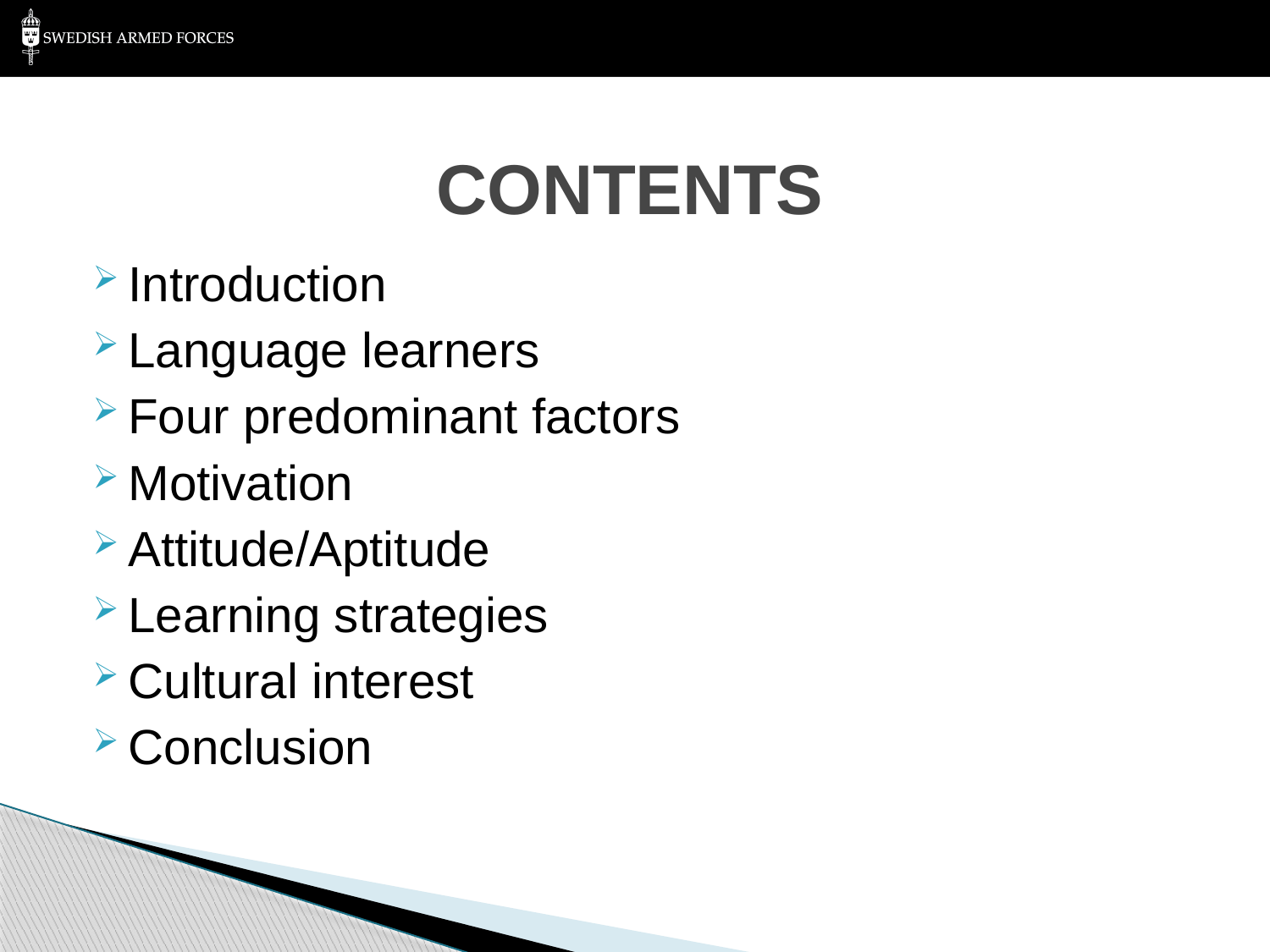

# CONTENTS
Introduction
Language learners
Four predominant factors
Motivation
Attitude/Aptitude
Learning strategies
Cultural interest
Conclusion